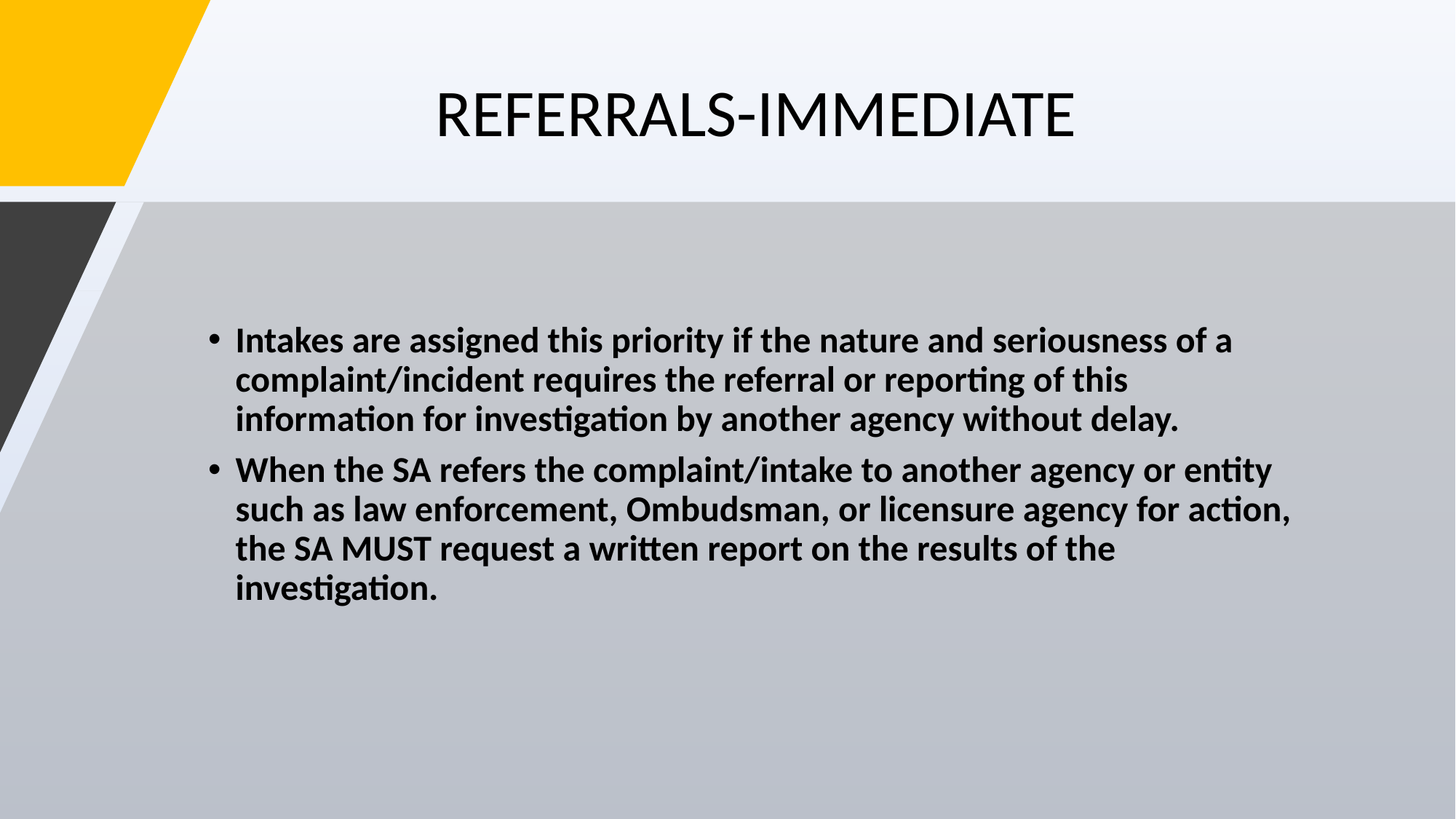

# REFERRALS-IMMEDIATE

Intakes are assigned this priority if the nature and seriousness of a complaint/incident requires the referral or reporting of this information for investigation by another agency without delay.
When the SA refers the complaint/intake to another agency or entity such as law enforcement, Ombudsman, or licensure agency for action, the SA MUST request a written report on the results of the investigation.